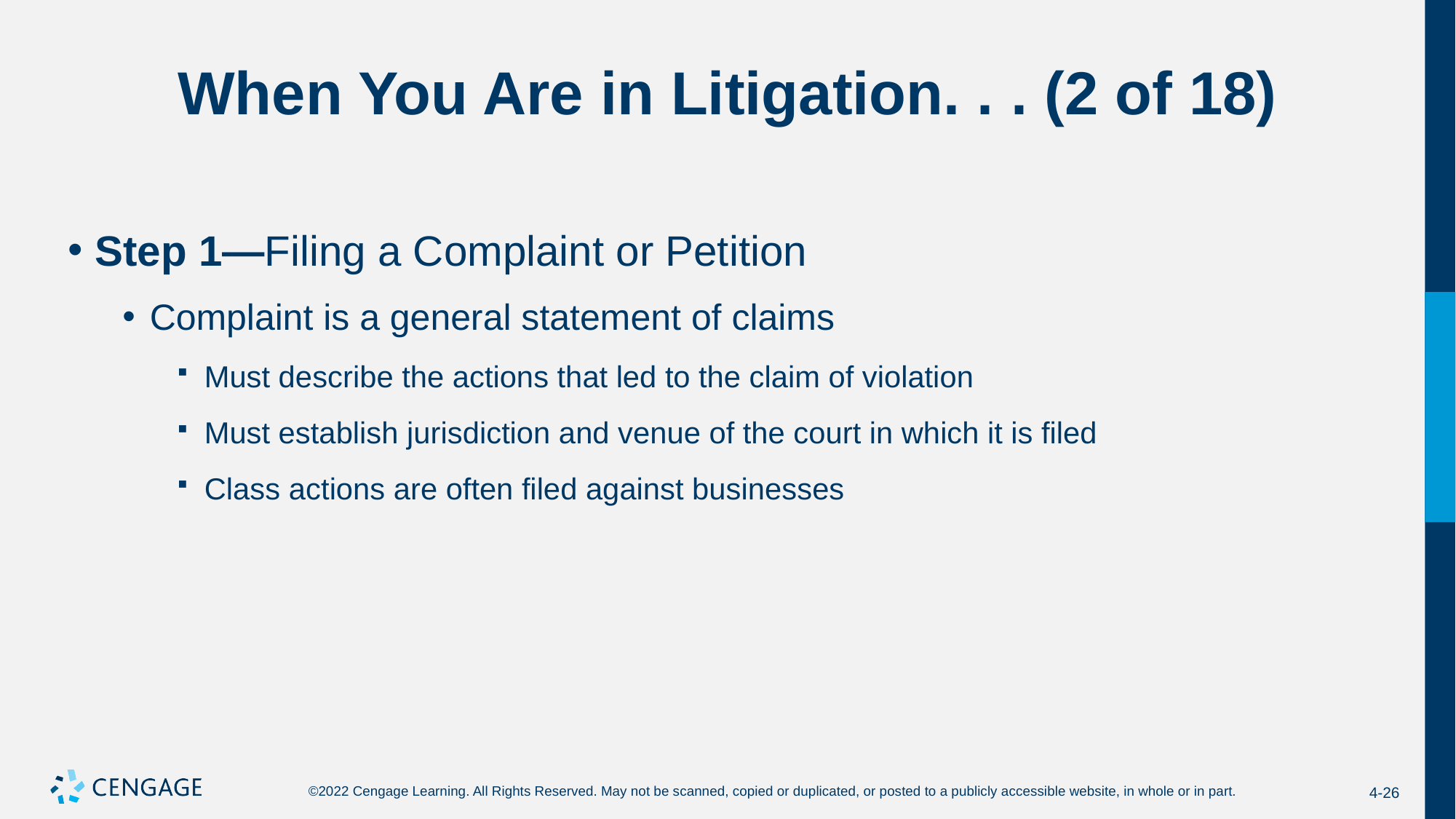

# When You Are in Litigation. . . (2 of 18)
Step 1—Filing a Complaint or Petition
Complaint is a general statement of claims
Must describe the actions that led to the claim of violation
Must establish jurisdiction and venue of the court in which it is filed
Class actions are often filed against businesses